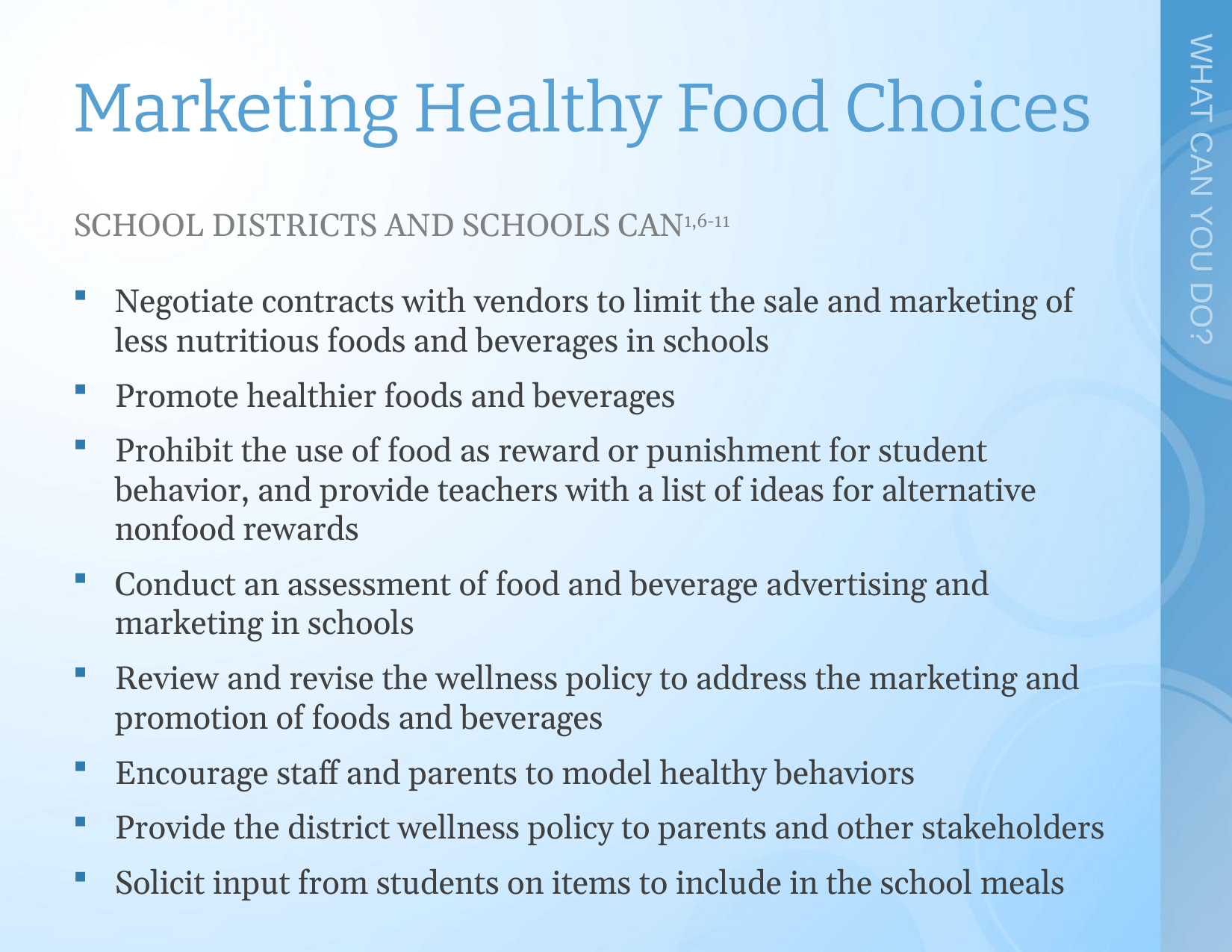

# Marketing Healthy Food Choices
School districts and schools can1,6-11
Negotiate contracts with vendors to limit the sale and marketing of less nutritious foods and beverages in schools
Promote healthier foods and beverages
Prohibit the use of food as reward or punishment for student behavior, and provide teachers with a list of ideas for alternative nonfood rewards
Conduct an assessment of food and beverage advertising and marketing in schools
Review and revise the wellness policy to address the marketing and promotion of foods and beverages
Encourage staff and parents to model healthy behaviors
Provide the district wellness policy to parents and other stakeholders
Solicit input from students on items to include in the school meals